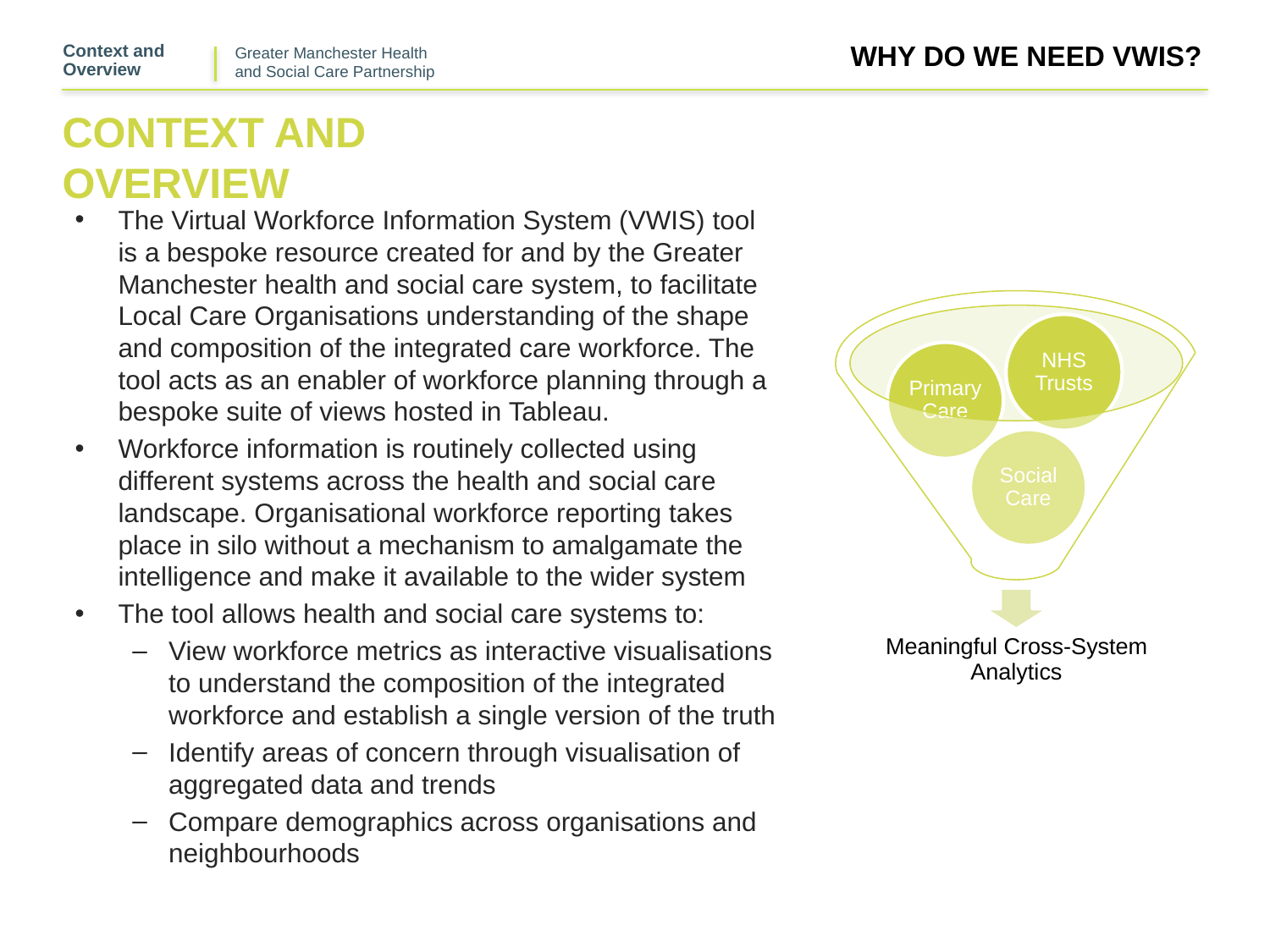

Context and Overview
Why do we need VWIS?
# Context and Overview
Meaningful Cross-System Analytics
Social Care
Primary Care
NHS Trusts
The Virtual Workforce Information System (VWIS) tool is a bespoke resource created for and by the Greater Manchester health and social care system, to facilitate Local Care Organisations understanding of the shape and composition of the integrated care workforce. The tool acts as an enabler of workforce planning through a bespoke suite of views hosted in Tableau.
Workforce information is routinely collected using different systems across the health and social care landscape. Organisational workforce reporting takes place in silo without a mechanism to amalgamate the intelligence and make it available to the wider system
The tool allows health and social care systems to:
View workforce metrics as interactive visualisations to understand the composition of the integrated workforce and establish a single version of the truth
Identify areas of concern through visualisation of aggregated data and trends
Compare demographics across organisations and neighbourhoods